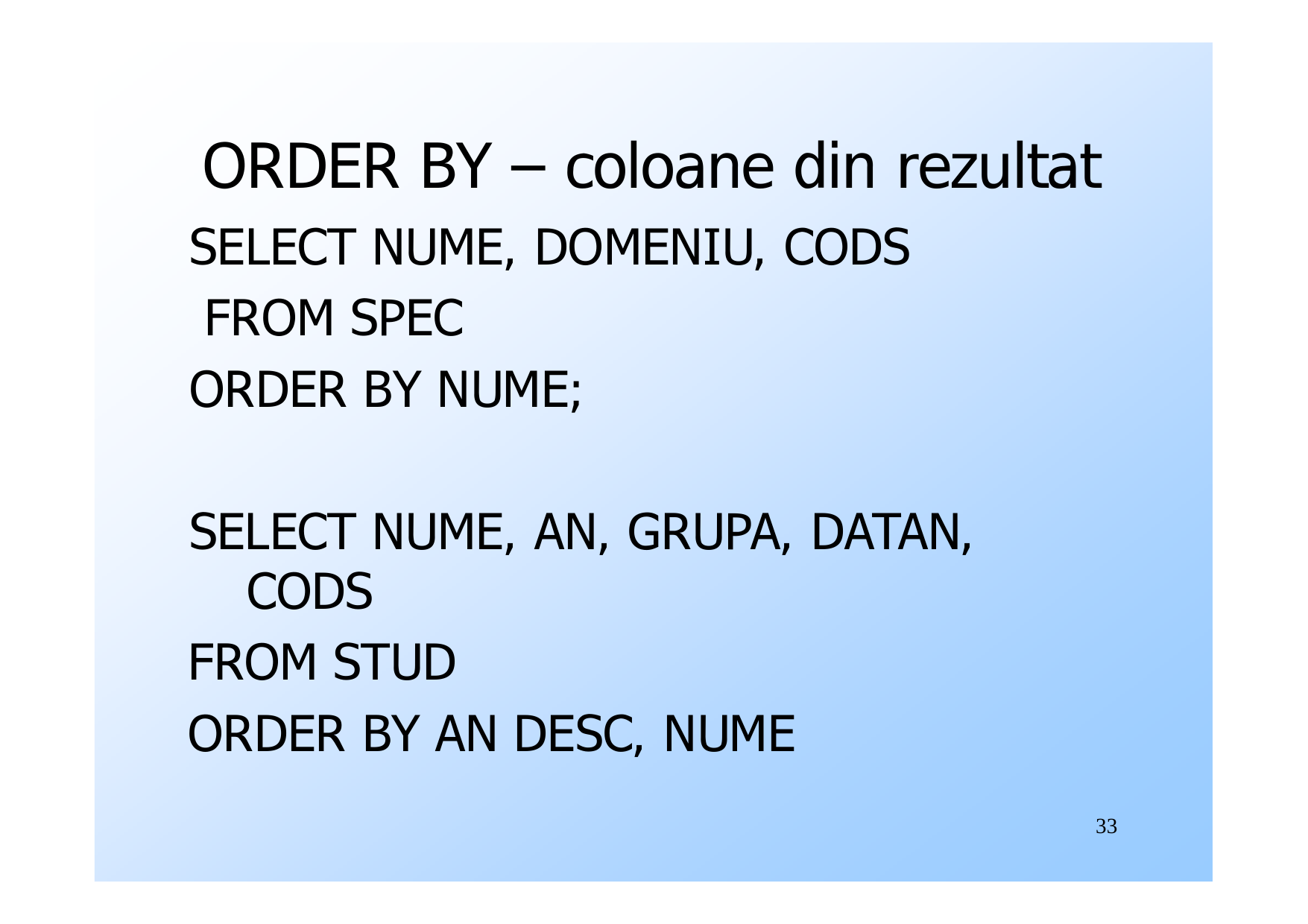

# ORDER BY – coloane din rezultat
SELECT NUME, DOMENIU, CODS  FROM SPEC
ORDER BY NUME;

SELECT NUME, AN, GRUPA, DATAN,  CODS
FROM STUD
ORDER BY AN DESC, NUME
33